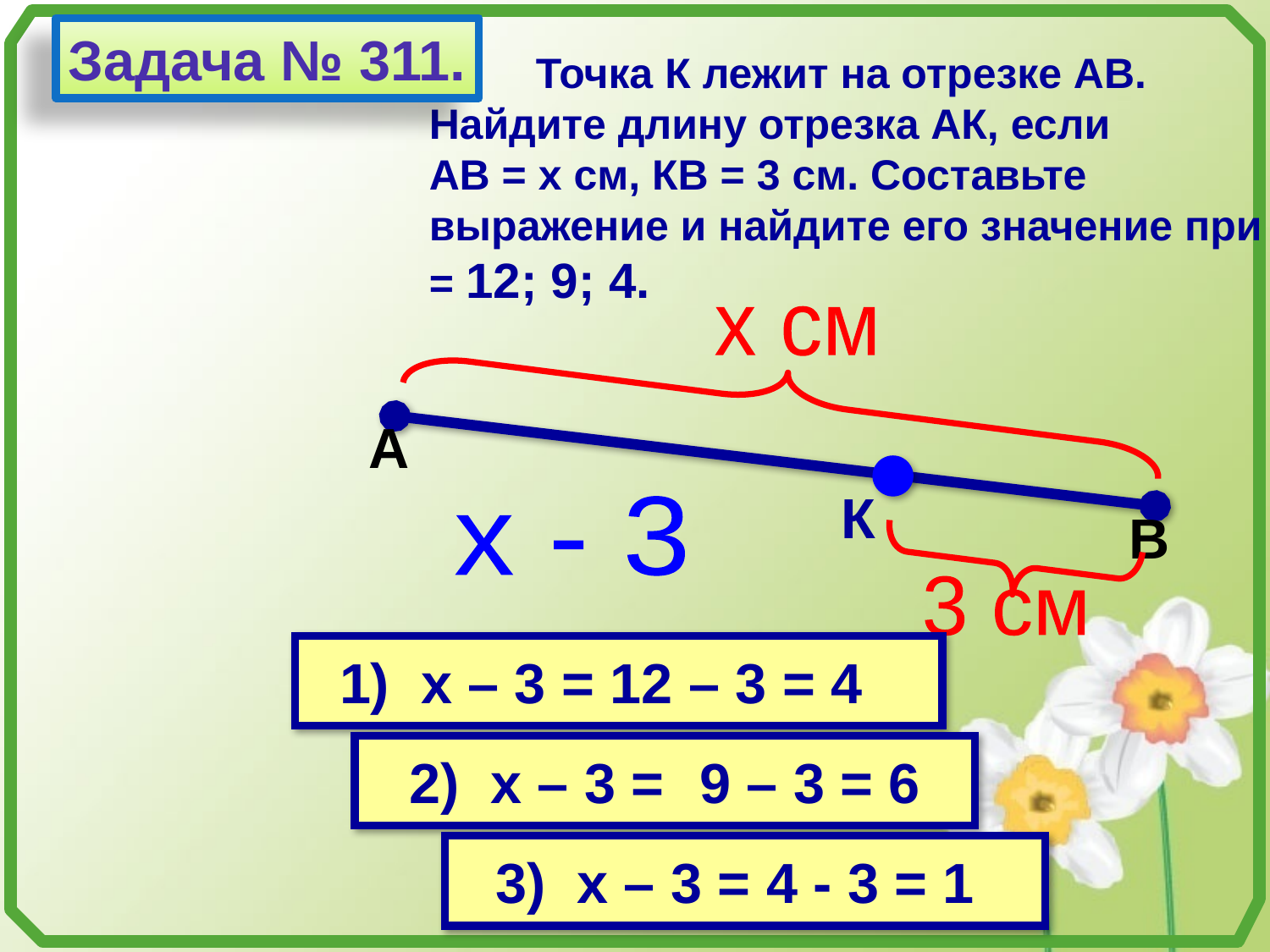

Задача № 311.

         Точка К лежит на отрезке АВ. Найдите длину отрезка АК, если
АВ = х см, КВ = 3 см. Составьте выражение и найдите его значение при х = 12; 9; 4.
х см
А

К
х - 3
В
3 см
1)  х – 3 = 12 – 3 = 4
2)  х – 3 =  9 – 3 = 6
3)  х – 3 = 4 - 3 = 1